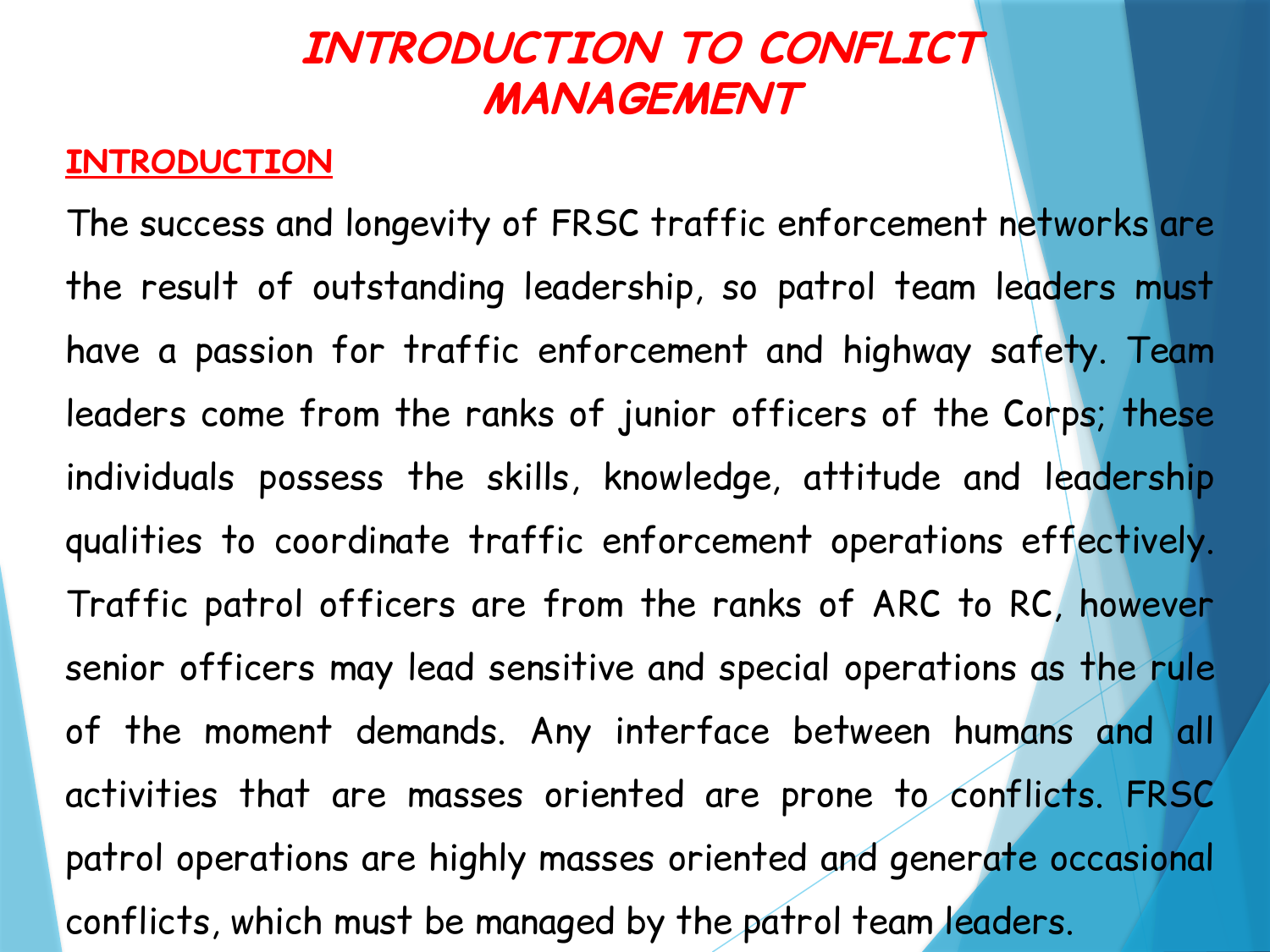

INTRODUCTION TO CONFLICT
MANAGEMENT
INTRODUCTION
The success and longevity of FRSC traffic enforcement networks are the result of outstanding leadership, so patrol team leaders must have a passion for traffic enforcement and highway safety. Team leaders come from the ranks of junior officers of the Corps; these individuals possess the skills, knowledge, attitude and leadership qualities to coordinate traffic enforcement operations effectively. Traffic patrol officers are from the ranks of ARC to RC, however senior officers may lead sensitive and special operations as the rule of the moment demands. Any interface between humans and all activities that are masses oriented are prone to conflicts. FRSC patrol operations are highly masses oriented and generate occasional conflicts, which must be managed by the patrol team leaders.